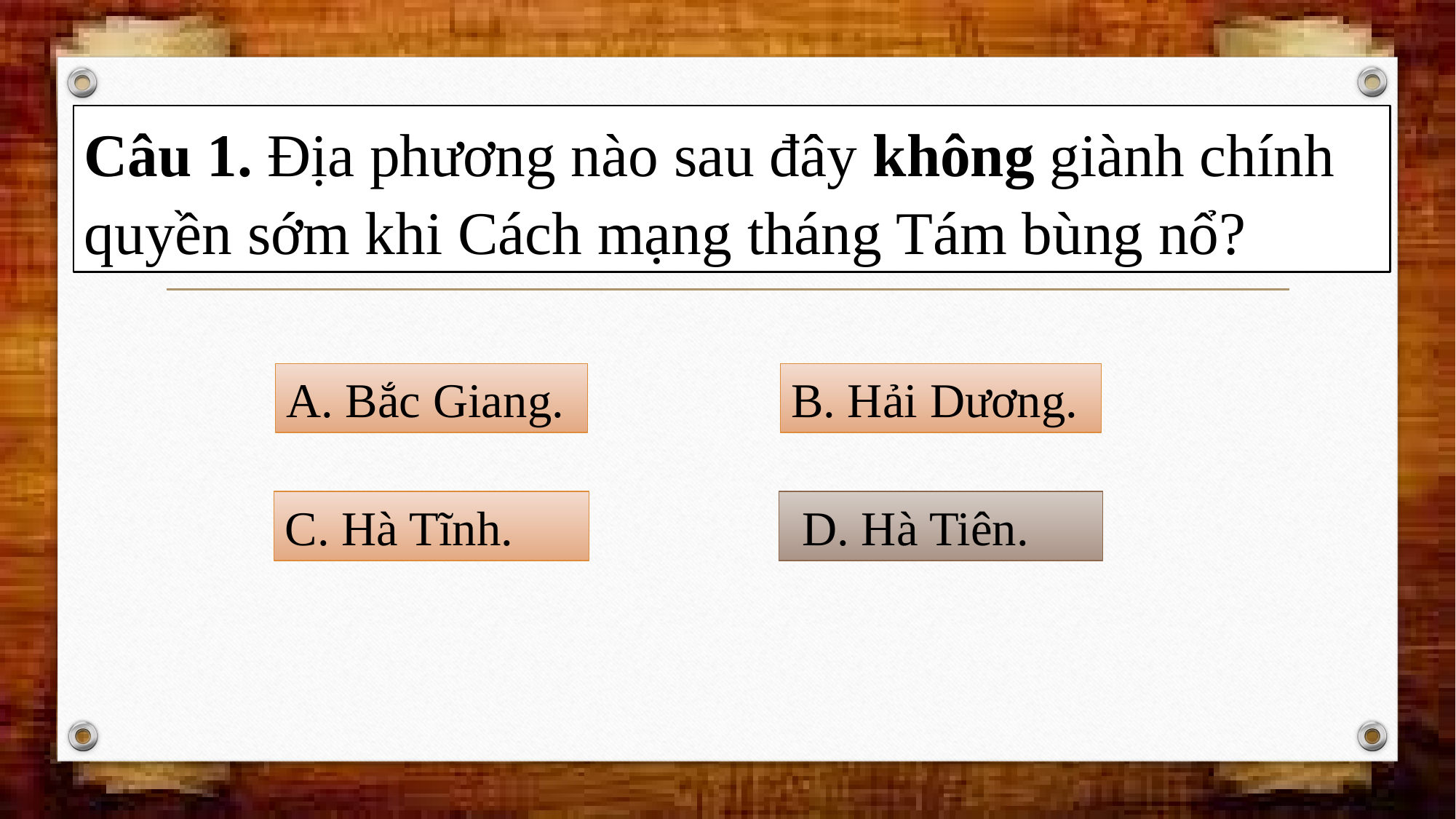

Câu 1. Địa phương nào sau đây không giành chính quyền sớm khi Cách mạng tháng Tám bùng nổ?
B. Hải Dương.
A. Bắc Giang.
C. Hà Tĩnh.
 D. Hà Tiên.
 D. Hà Tiên.